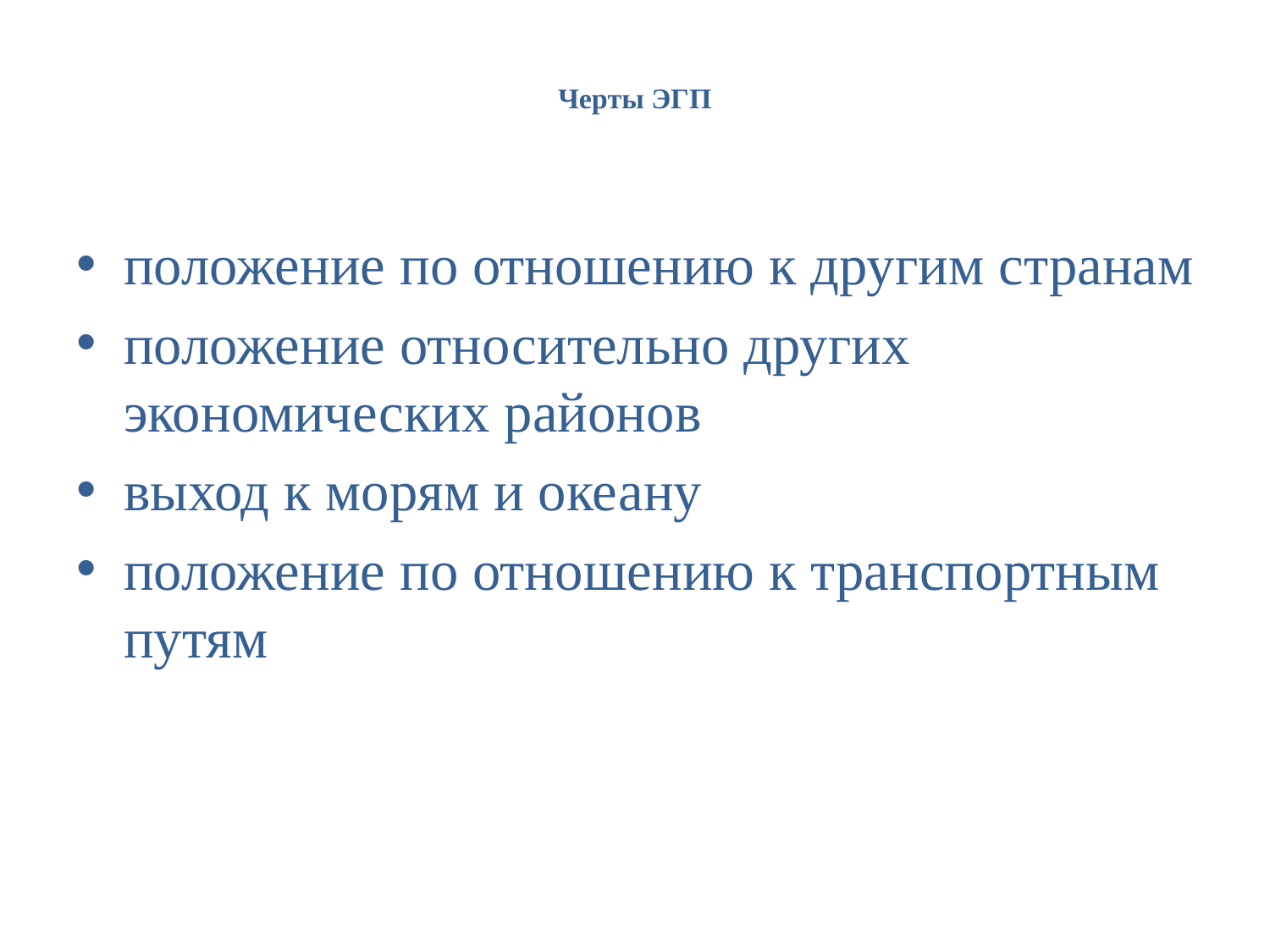

# Черты ЭГП
положение по отношению к другим странам
положение относительно других экономических районов
выход к морям и океану
положение по отношению к транспортным путям